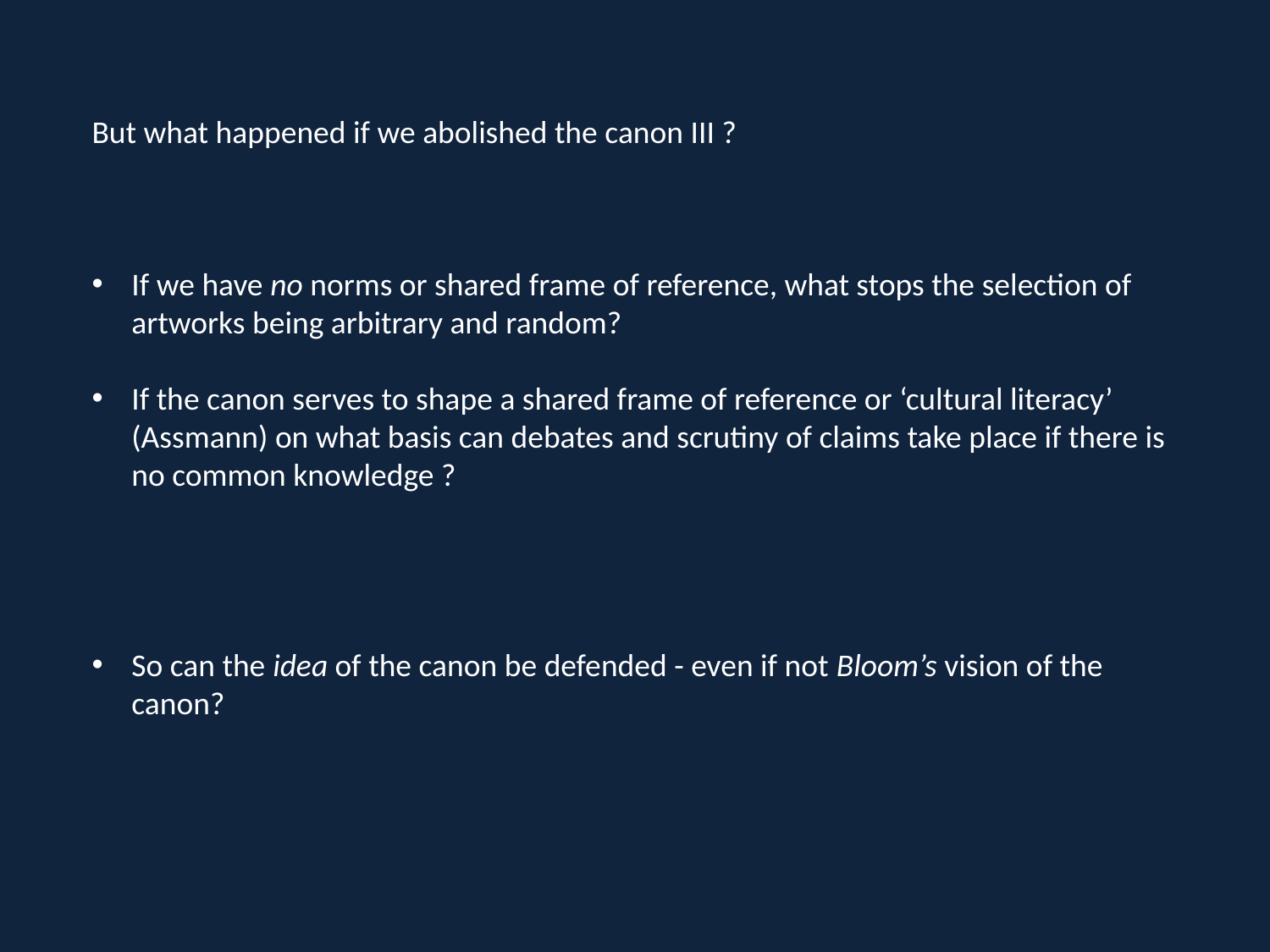

But what happened if we abolished the canon III ?

If we have no norms or shared frame of reference, what stops the selection of artworks being arbitrary and random?

If the canon serves to shape a shared frame of reference or ‘cultural literacy’ (Assmann) on what basis can debates and scrutiny of claims take place if there is no common knowledge ?

So can the idea of the canon be defended - even if not Bloom’s vision of the canon?